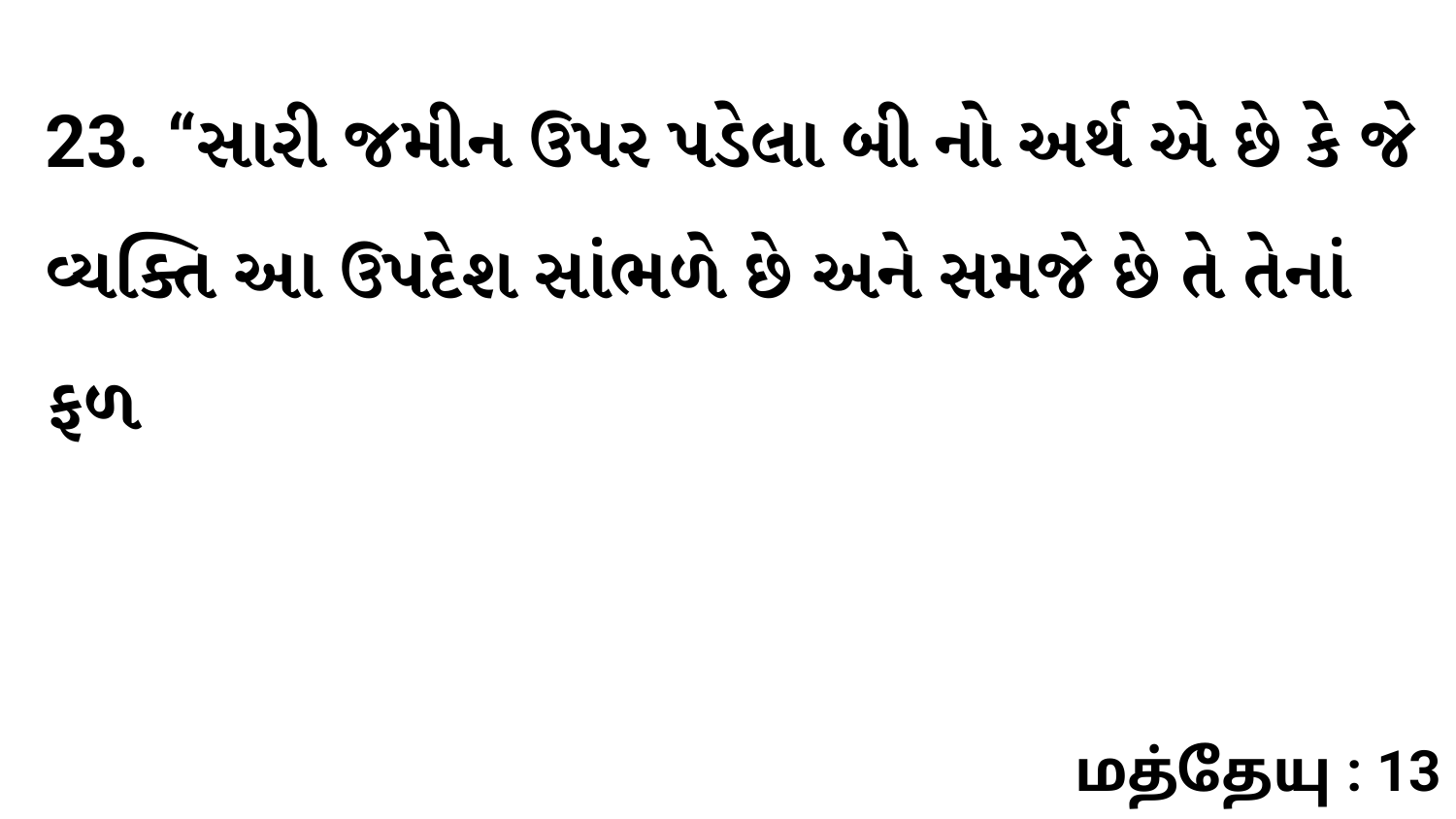

23. “સારી જમીન ઉપર પડેલા બી નો અર્થ એ છે કે જે વ્યક્તિ આ ઉપદેશ સાંભળે છે અને સમજે છે તે તેનાં ફળ
மத்தேயு : 13